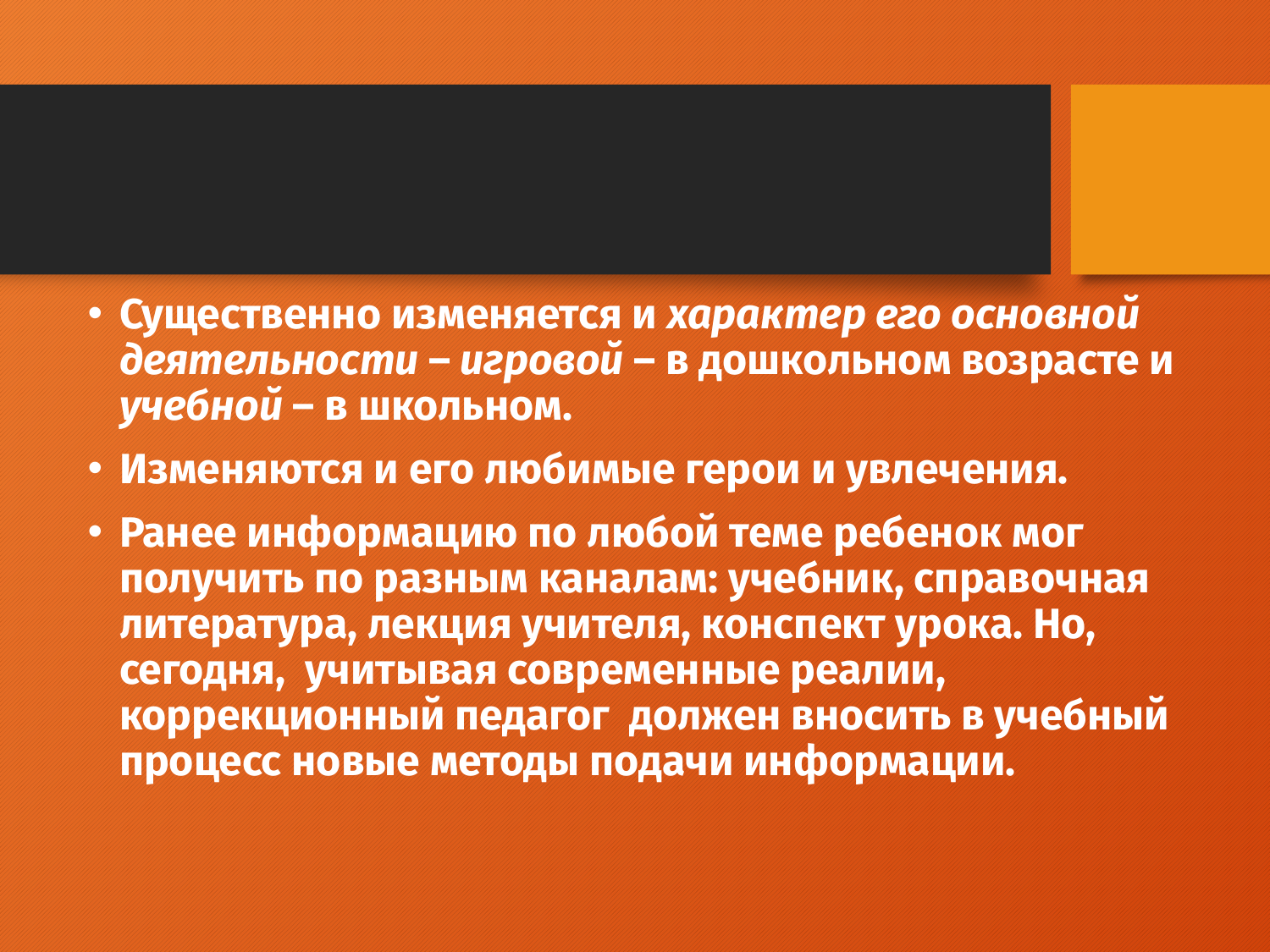

Существенно изменяется и характер его основной деятельности – игровой – в дошкольном возрасте и учебной – в школьном.
Изменяются и его любимые герои и увлечения.
Ранее информацию по любой теме ребенок мог получить по разным каналам: учебник, справочная литература, лекция учителя, конспект урока. Но, сегодня,  учитывая современные реалии, коррекционный педагог  должен вносить в учебный процесс новые методы подачи информации.